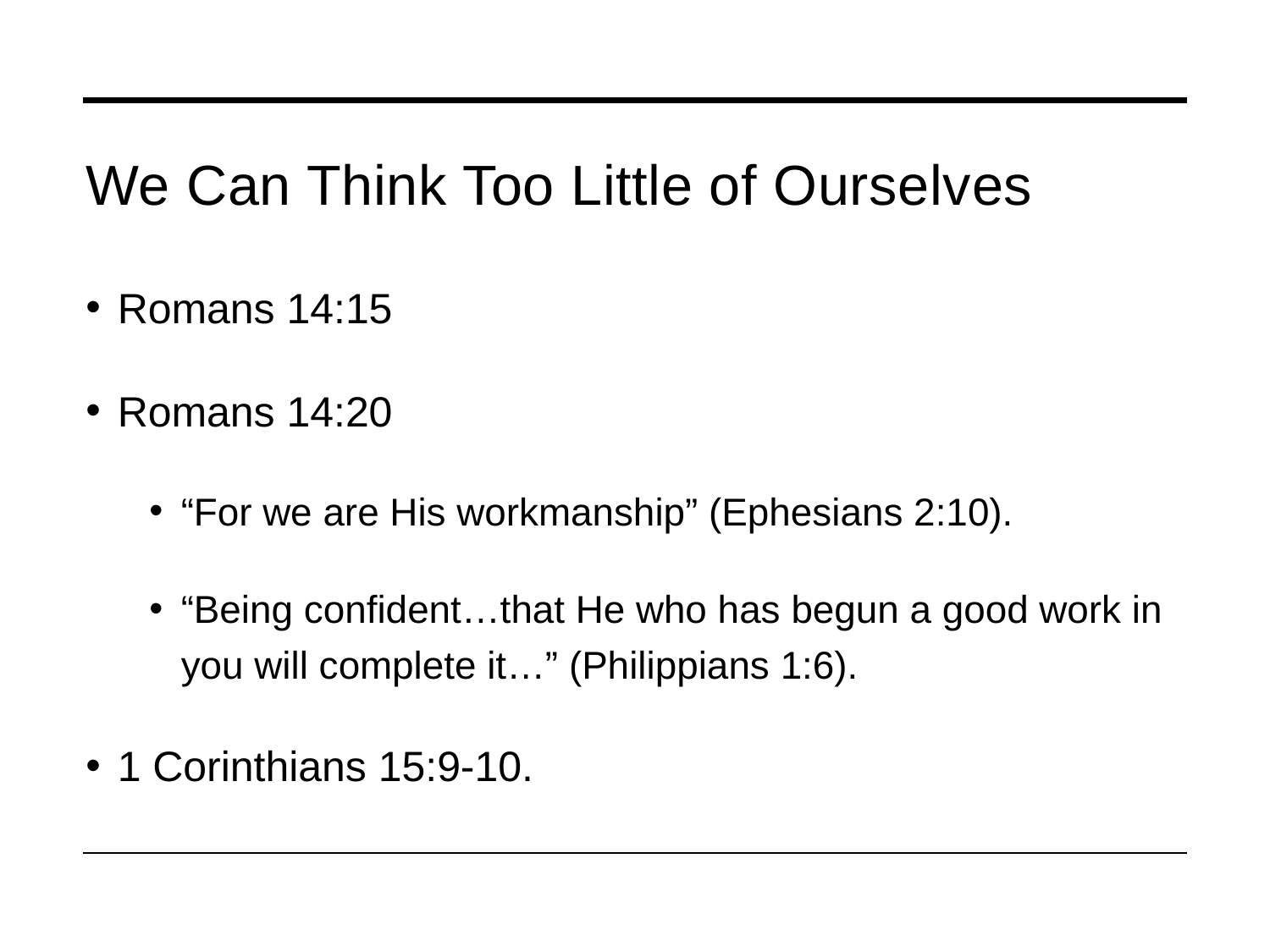

# We Can Think Too Little of Ourselves
Romans 14:15
Romans 14:20
“For we are His workmanship” (Ephesians 2:10).
“Being confident…that He who has begun a good work in you will complete it…” (Philippians 1:6).
1 Corinthians 15:9-10.